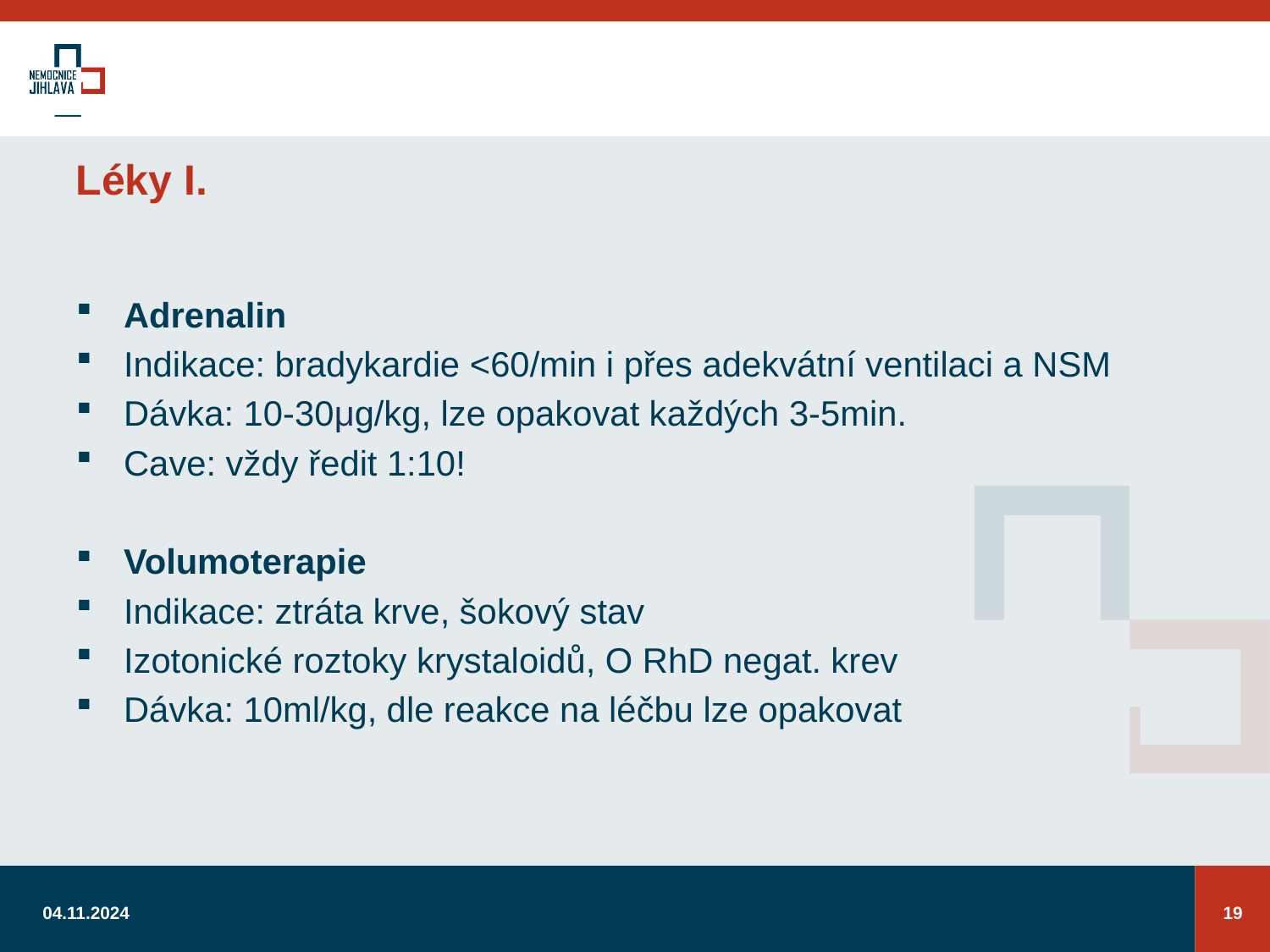

# Léky I.
Adrenalin
Indikace: bradykardie <60/min i přes adekvátní ventilaci a NSM
Dávka: 10-30μg/kg, lze opakovat každých 3-5min.
Cave: vždy ředit 1:10!

Volumoterapie
Indikace: ztráta krve, šokový stav
Izotonické roztoky krystaloidů, O RhD negat. krev
Dávka: 10ml/kg, dle reakce na léčbu lze opakovat